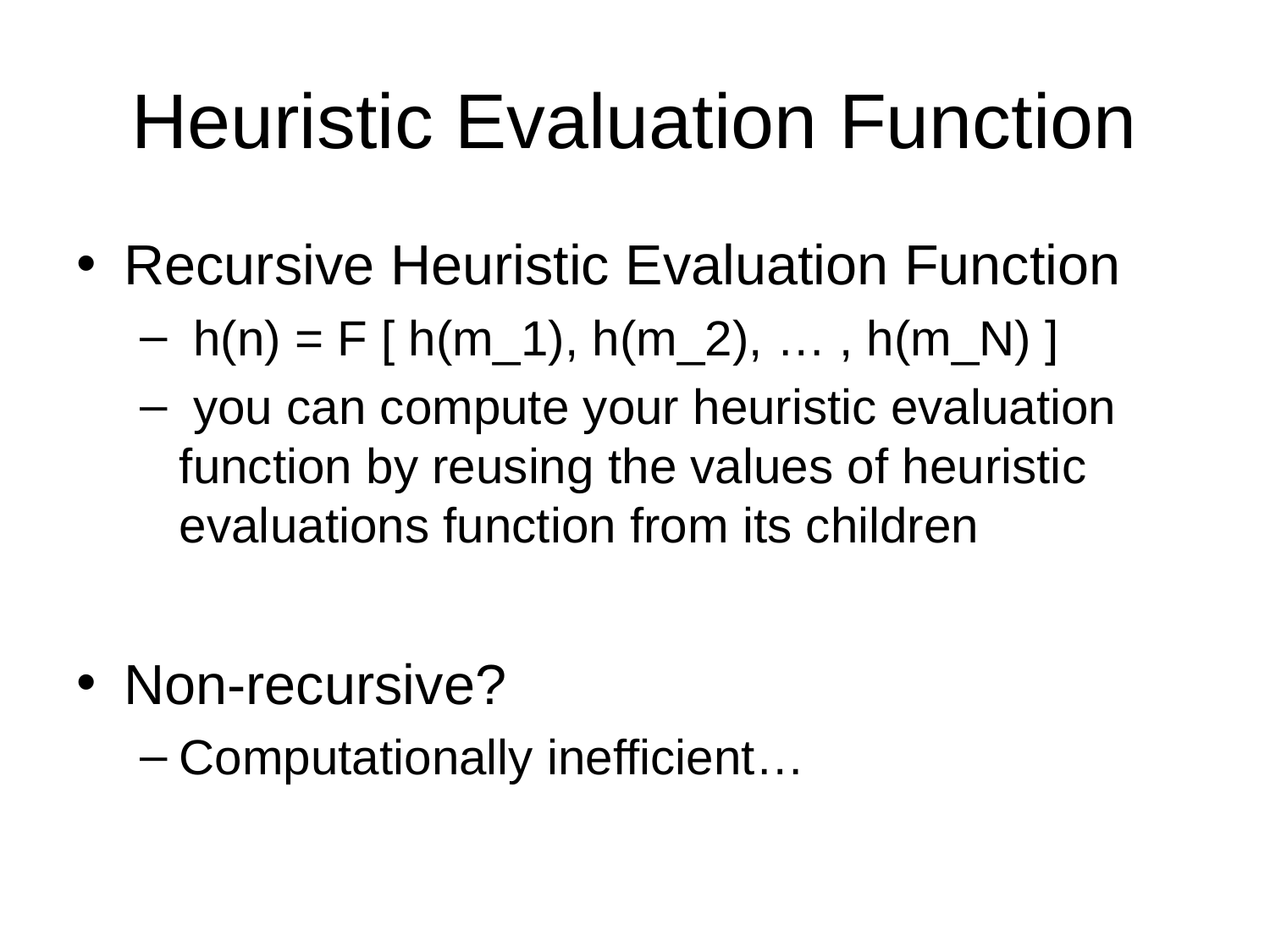

# Heuristic Evaluation Function
Recursive Heuristic Evaluation Function
 h(n) = F [ h(m_1), h(m_2), … , h(m_N) ]
 you can compute your heuristic evaluation function by reusing the values of heuristic evaluations function from its children

Non-recursive?
Computationally inefficient…